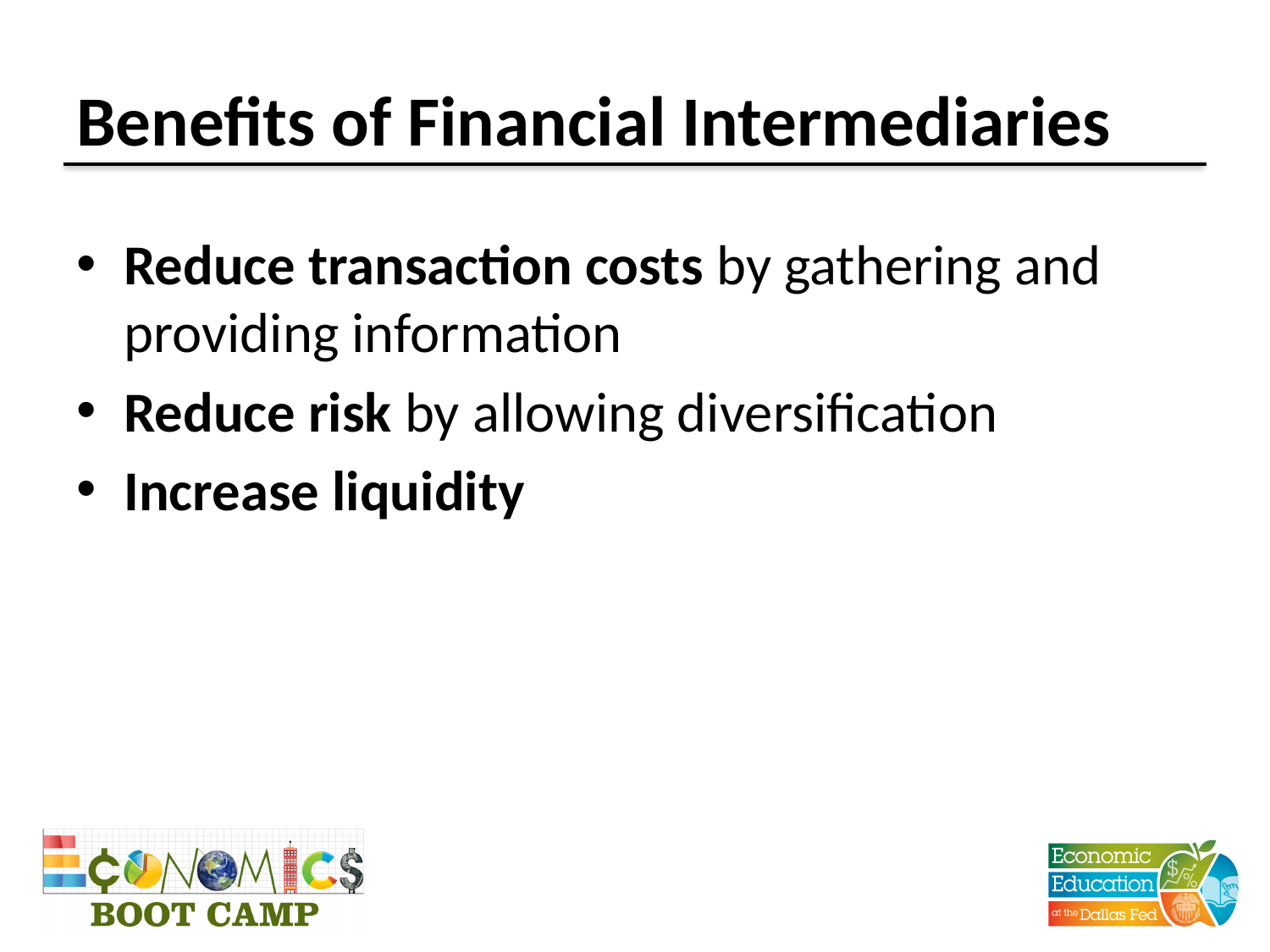

# Benefits of Financial Intermediaries
Reduce transaction costs by gathering and providing information
Reduce risk by allowing diversification
Increase liquidity